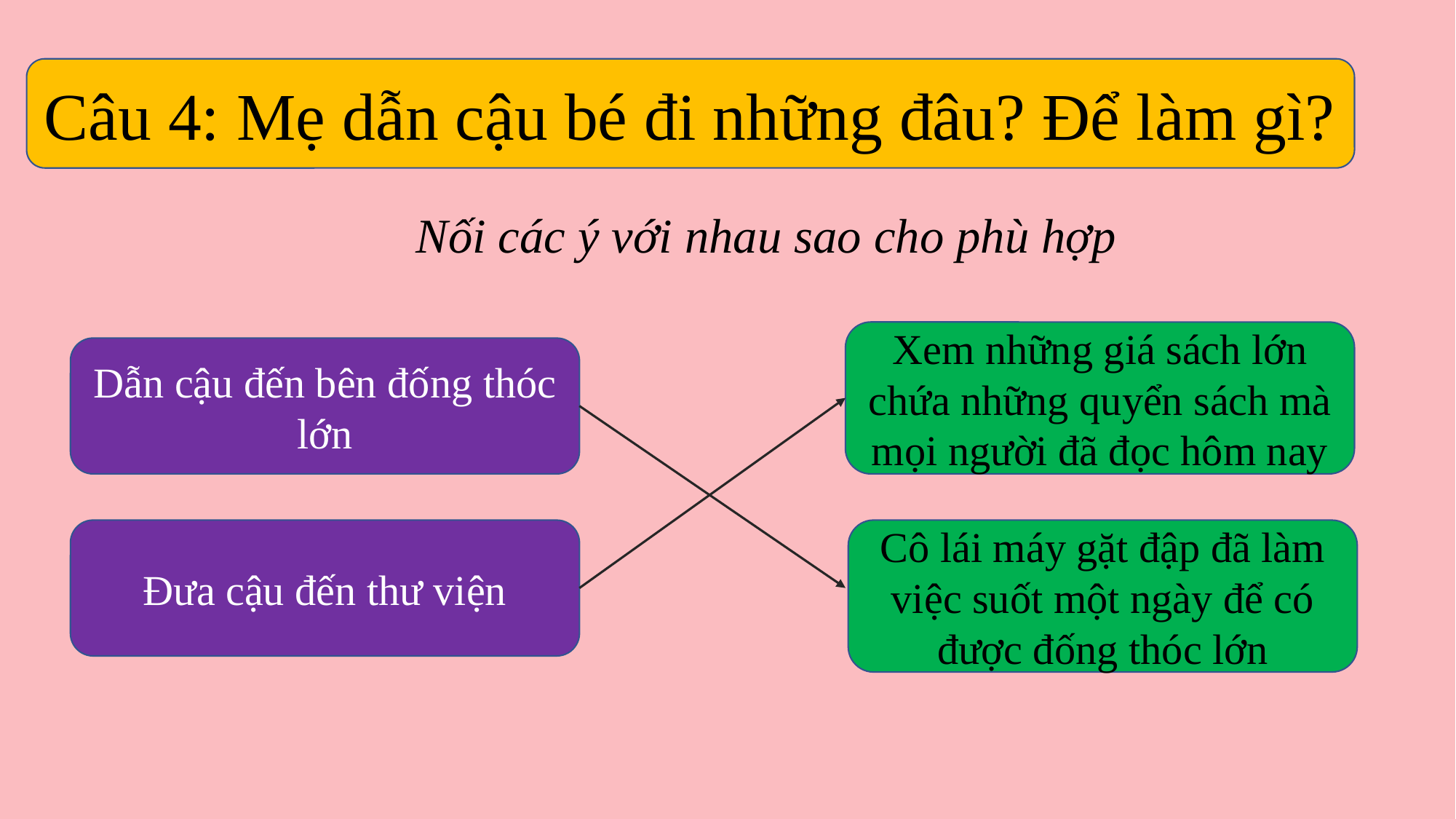

Câu 4: Mẹ dẫn cậu bé đi những đâu? Để làm gì?
Nối các ý với nhau sao cho phù hợp
Xem những giá sách lớn chứa những quyển sách mà mọi người đã đọc hôm nay
Dẫn cậu đến bên đống thóc lớn
Đưa cậu đến thư viện
Cô lái máy gặt đập đã làm việc suốt một ngày để có được đống thóc lớn